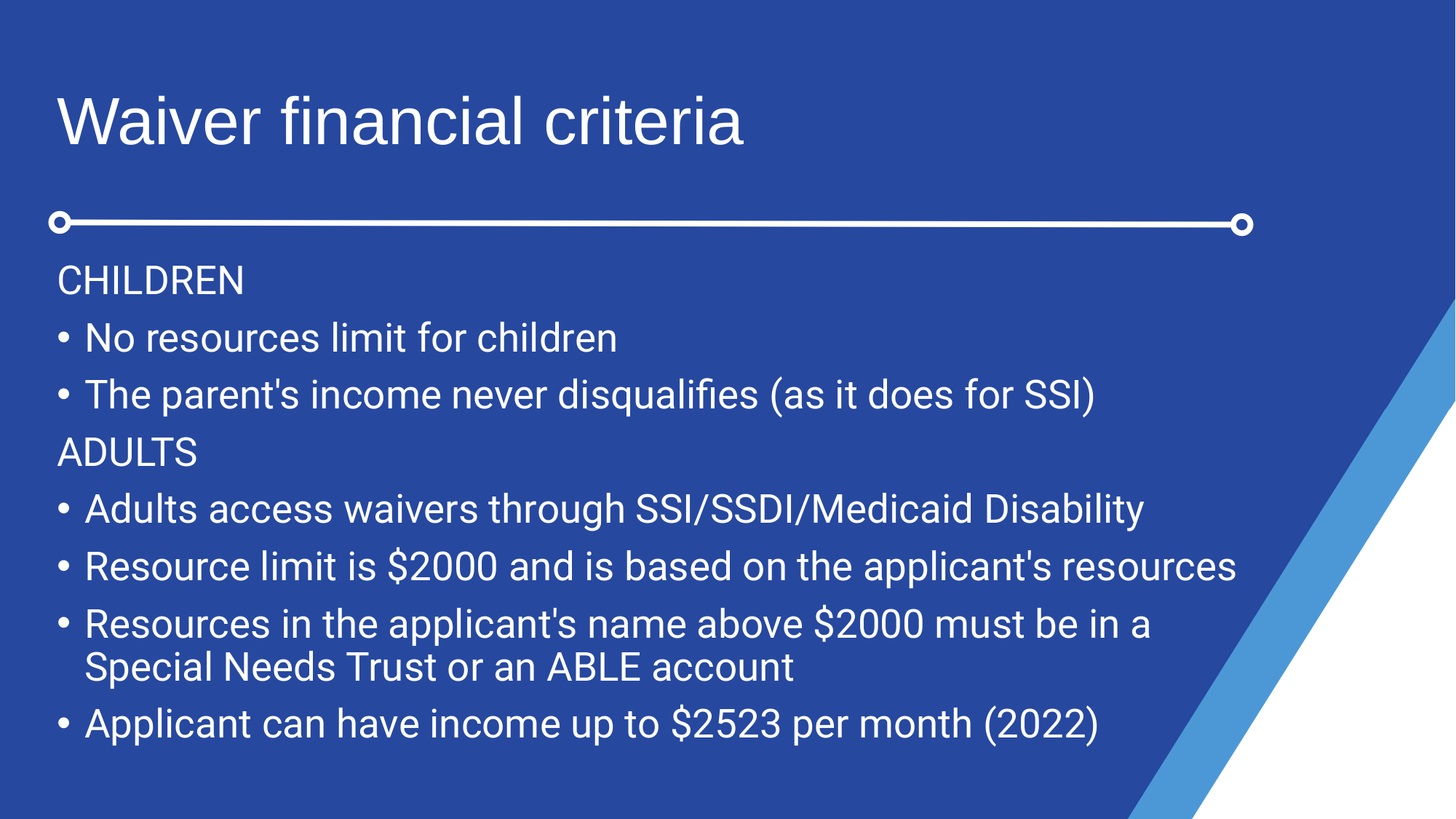

# Waiver financial criteria
CHILDREN
No resources limit for children
The parent's income never disqualifies (as it does for SSI)
ADULTS
Adults access waivers through SSI/SSDI/Medicaid Disability
Resource limit is $2000 and is based on the applicant's resources
Resources in the applicant's name above $2000 must be in a Special Needs Trust or an ABLE account
Applicant can have income up to $2523 per month (2022)